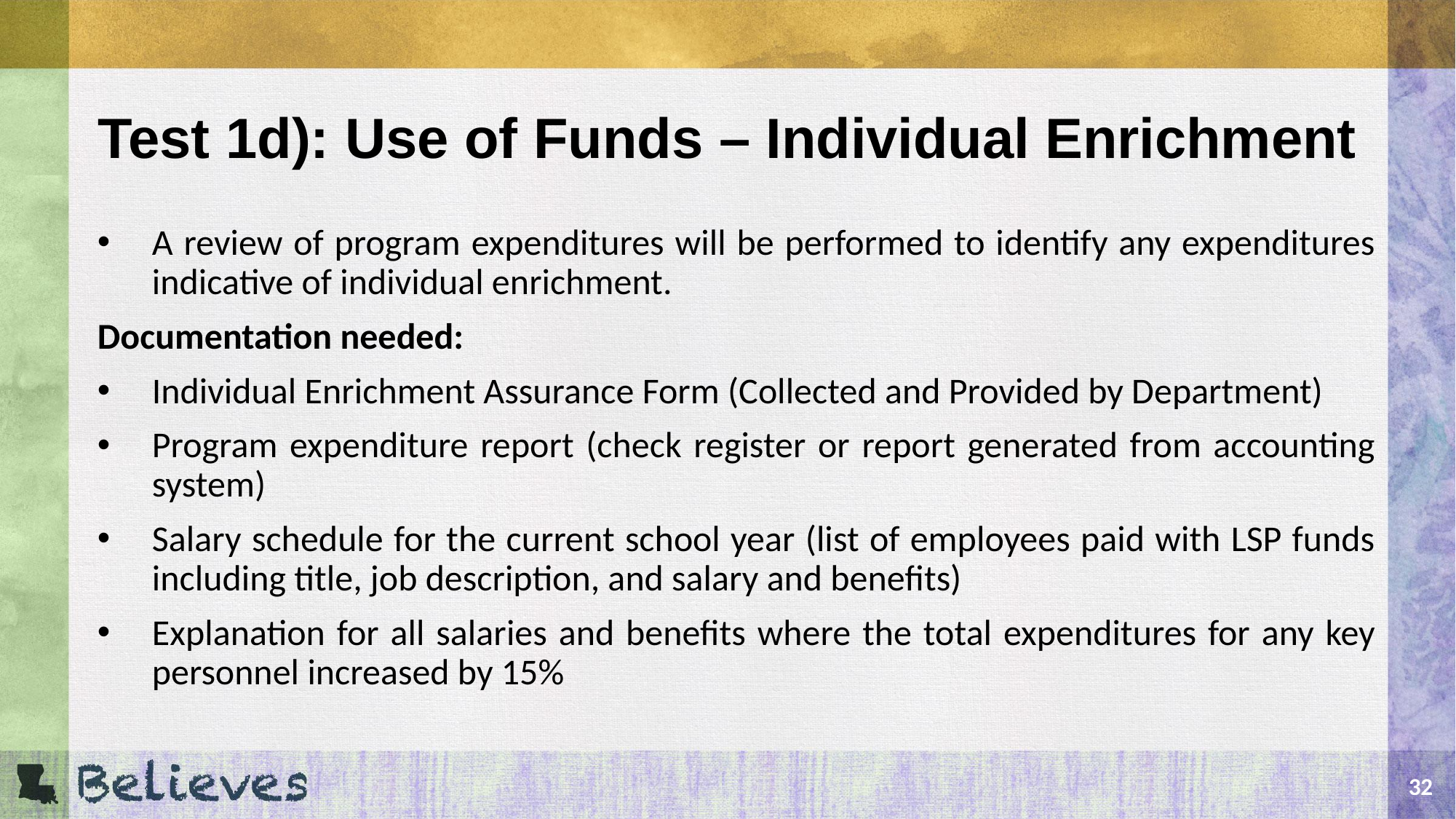

# Test 1d): Use of Funds – Individual Enrichment
A review of program expenditures will be performed to identify any expenditures indicative of individual enrichment.
Documentation needed:
Individual Enrichment Assurance Form (Collected and Provided by Department)
Program expenditure report (check register or report generated from accounting system)
Salary schedule for the current school year (list of employees paid with LSP funds including title, job description, and salary and benefits)
Explanation for all salaries and benefits where the total expenditures for any key personnel increased by 15%